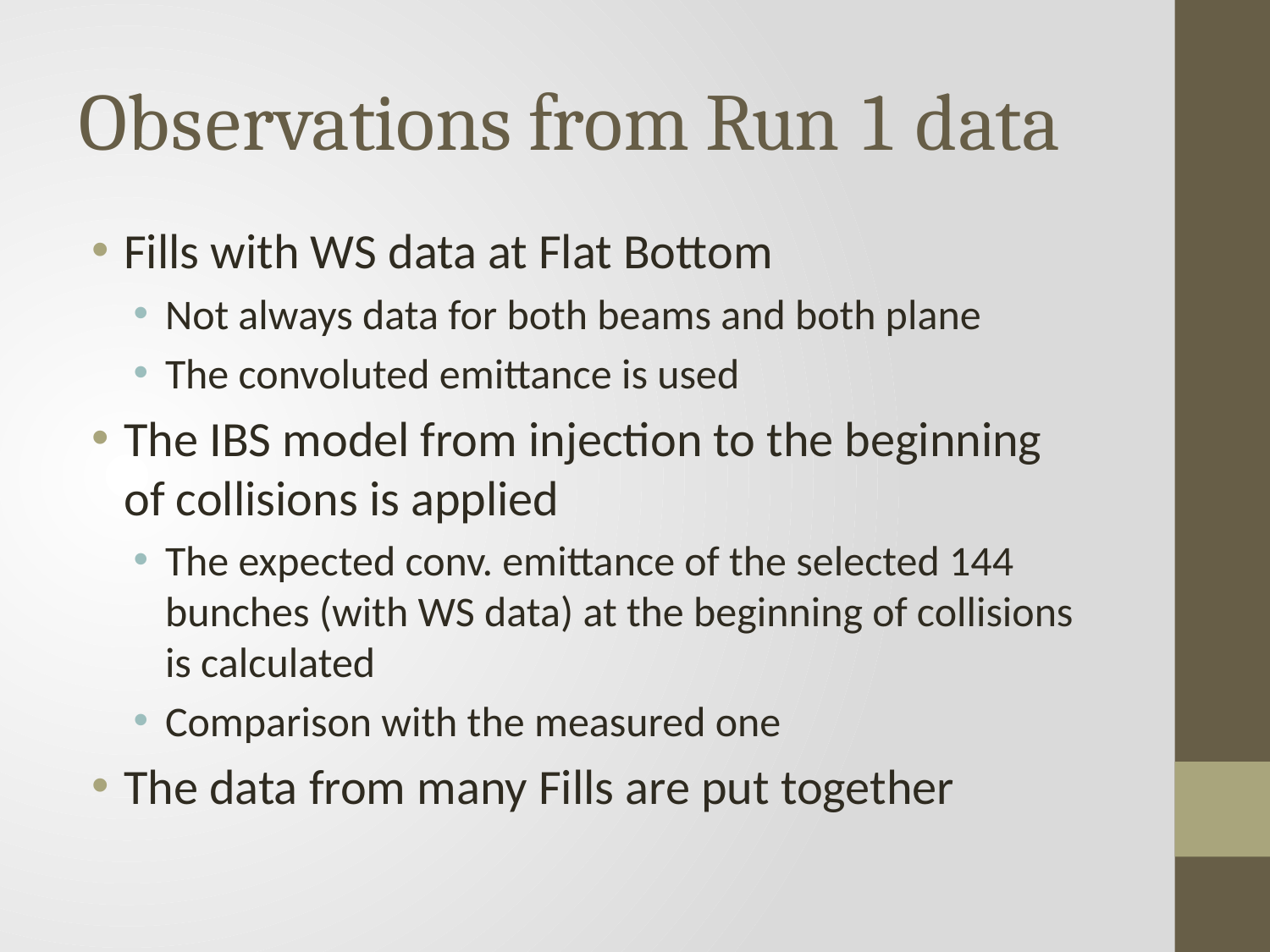

# Observations from Run 1 data
Fills with WS data at Flat Bottom
Not always data for both beams and both plane
The convoluted emittance is used
The IBS model from injection to the beginning of collisions is applied
The expected conv. emittance of the selected 144 bunches (with WS data) at the beginning of collisions is calculated
Comparison with the measured one
The data from many Fills are put together